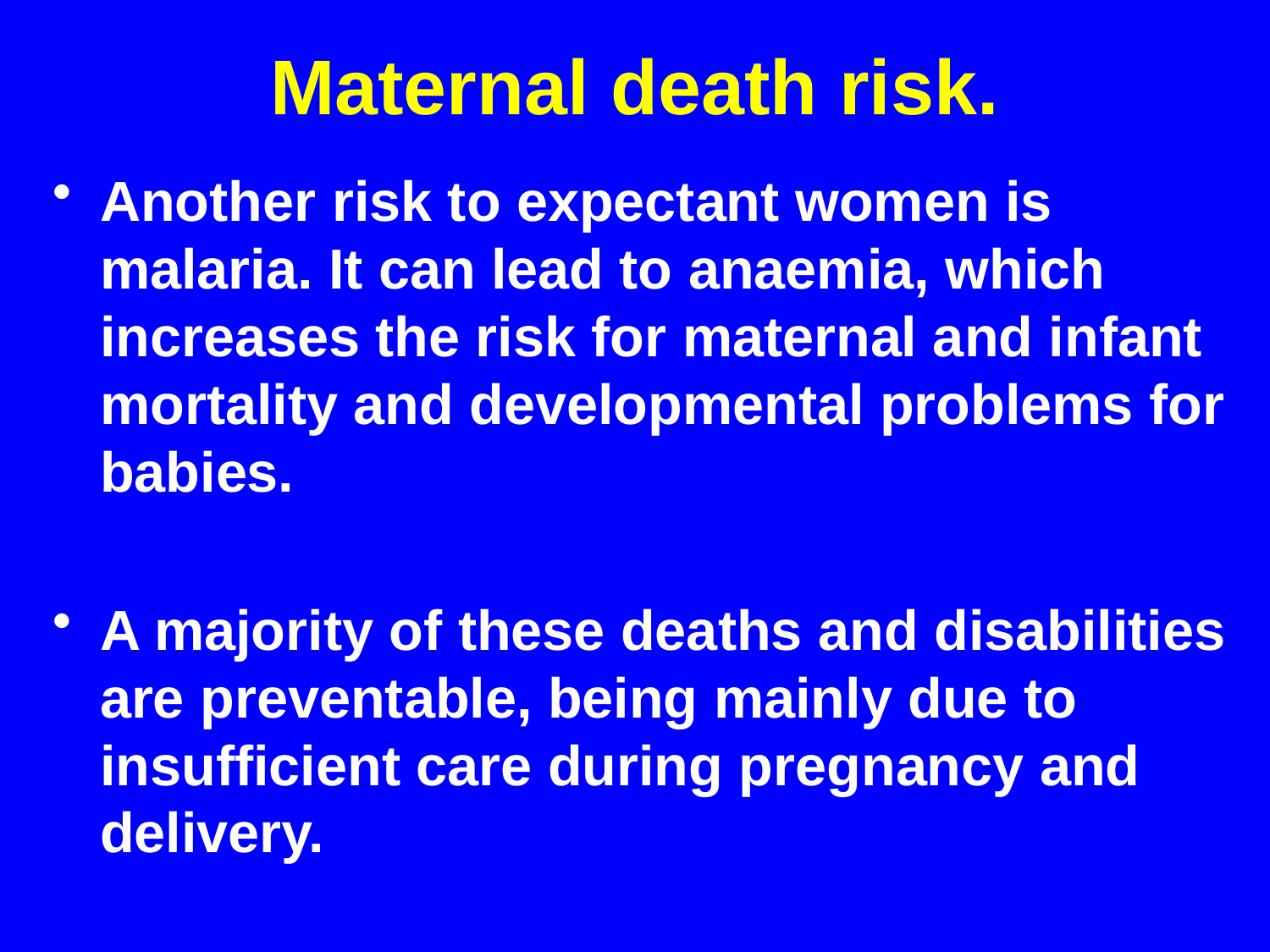

# Maternal death risk.
Another risk to expectant women is malaria. It can lead to anaemia, which increases the risk for maternal and infant mortality and developmental problems for babies.

A majority of these deaths and disabilities are preventable, being mainly due to insufficient care during pregnancy and delivery.